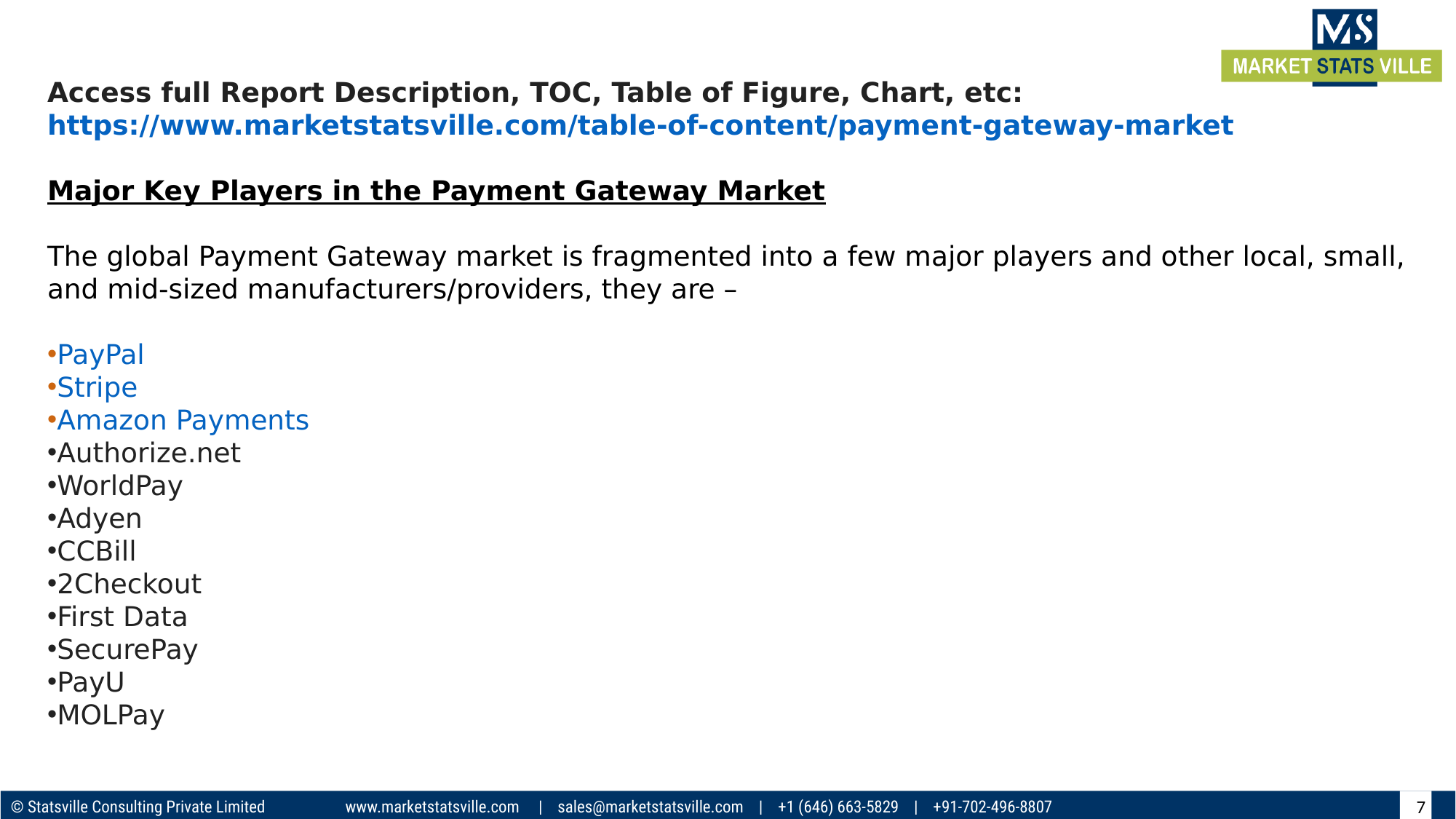

Access full Report Description, TOC, Table of Figure, Chart, etc: https://www.marketstatsville.com/table-of-content/payment-gateway-market
Major Key Players in the Payment Gateway Market

The global Payment Gateway market is fragmented into a few major players and other local, small, and mid-sized manufacturers/providers, they are –

PayPal
Stripe
Amazon Payments
Authorize.net
WorldPay
Adyen
CCBill
2Checkout
First Data
SecurePay
PayU
MOLPay

7